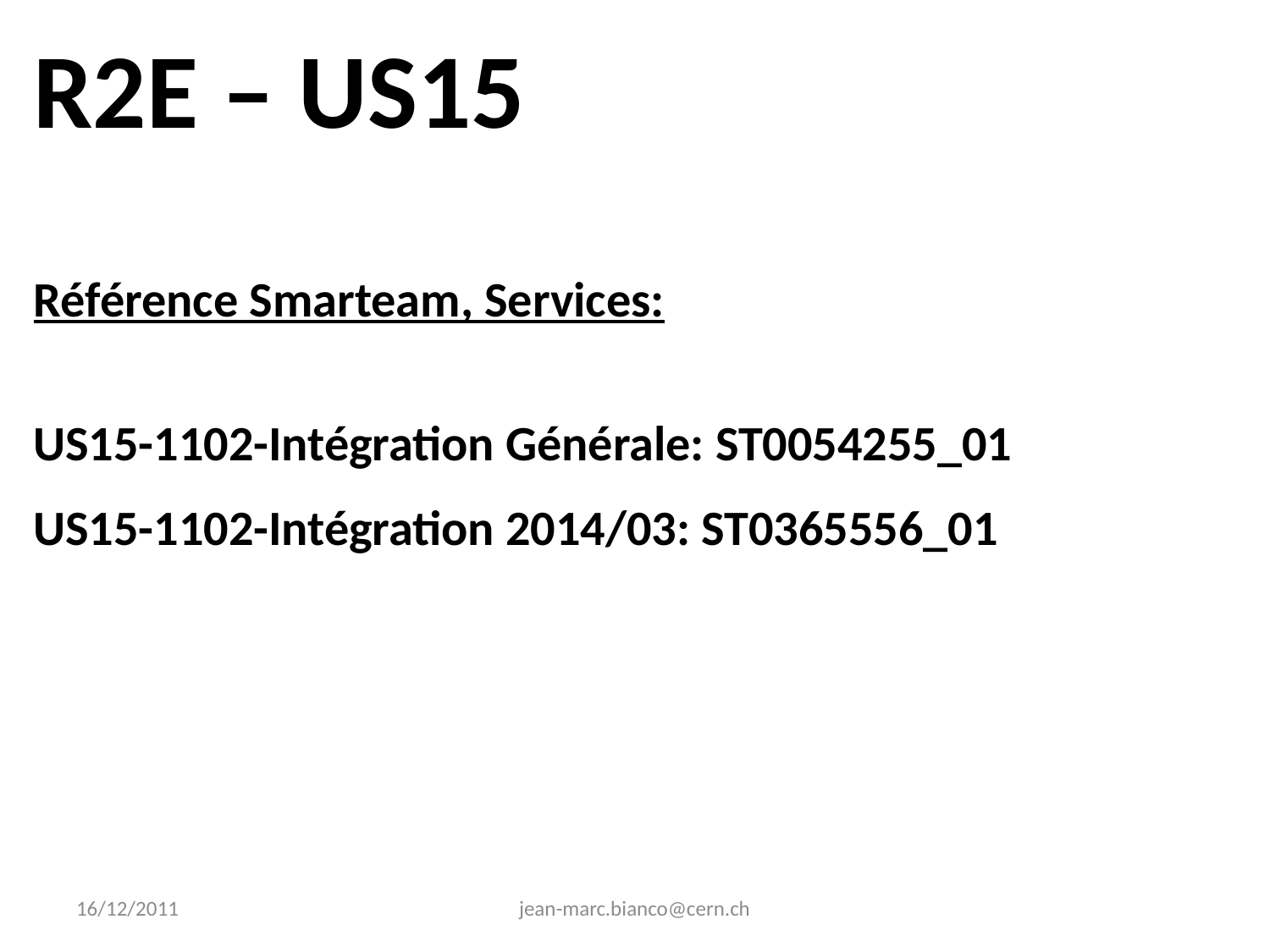

R2E – US15

Référence Smarteam, Services:

US15-1102-Intégration Générale: ST0054255_01

US15-1102-Intégration 2014/03: ST0365556_01

16/12/2011
jean-marc.bianco@cern.ch